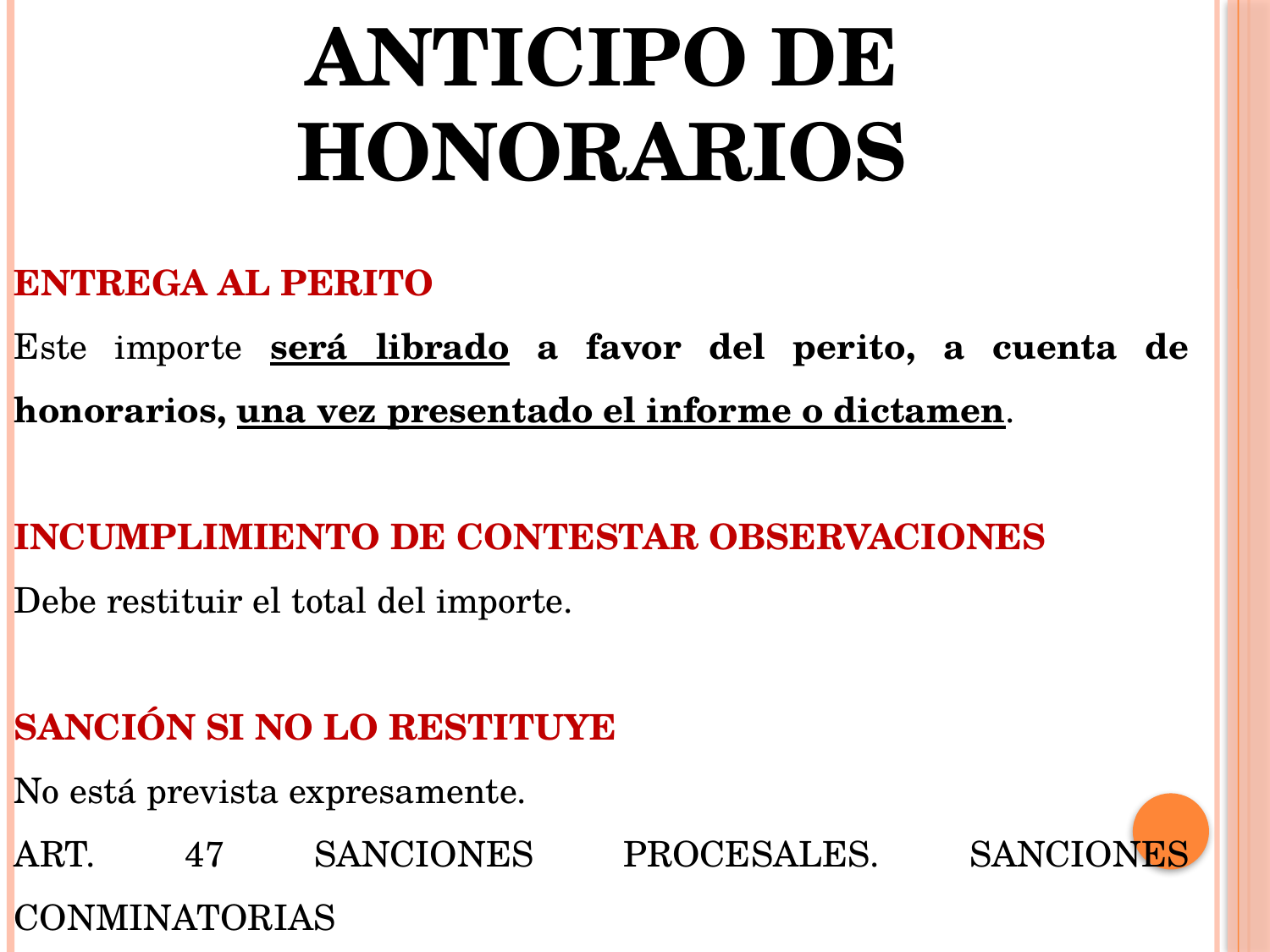

ANTICIPO DE HONORARIOS

ENTREGA AL PERITO
Este importe será librado a favor del perito, a cuenta de honorarios, una vez presentado el informe o dictamen.

INCUMPLIMIENTO DE CONTESTAR OBSERVACIONES
Debe restituir el total del importe.

SANCIÓN SI NO LO RESTITUYE
No está prevista expresamente.
ART. 47 SANCIONES PROCESALES. SANCIONES CONMINATORIAS